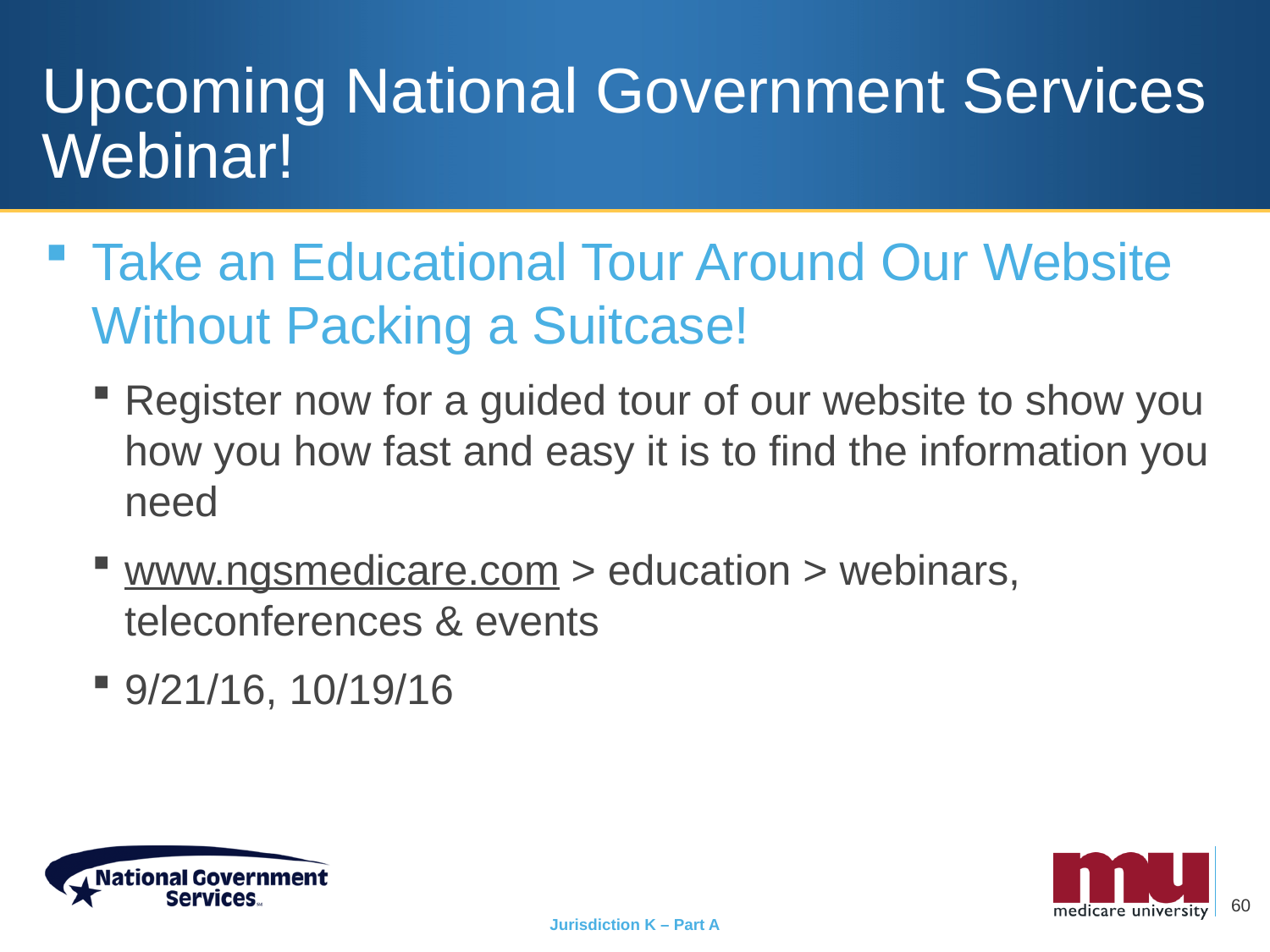

# Upcoming National Government Services Webinar!
Take an Educational Tour Around Our Website Without Packing a Suitcase!
Register now for a guided tour of our website to show you how you how fast and easy it is to find the information you need
www.ngsmedicare.com > education > webinars, teleconferences & events
9/21/16, 10/19/16
60